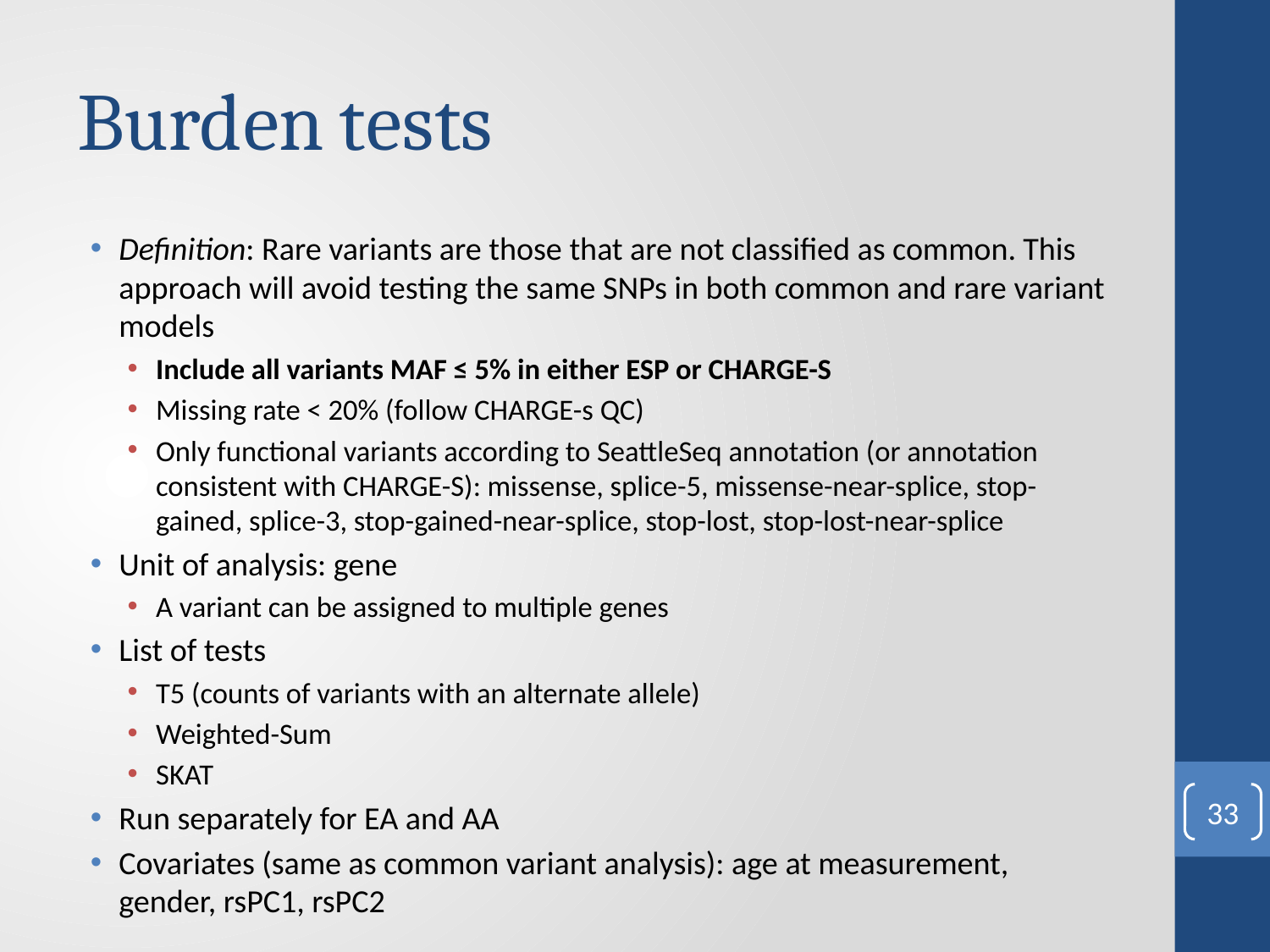

# Burden tests
Definition: Rare variants are those that are not classified as common. This approach will avoid testing the same SNPs in both common and rare variant models
Include all variants MAF ≤ 5% in either ESP or CHARGE-S
Missing rate < 20% (follow CHARGE-s QC)
Only functional variants according to SeattleSeq annotation (or annotation consistent with CHARGE-S): missense, splice-5, missense-near-splice, stop-gained, splice-3, stop-gained-near-splice, stop-lost, stop-lost-near-splice
Unit of analysis: gene
A variant can be assigned to multiple genes
List of tests
T5 (counts of variants with an alternate allele)
Weighted-Sum
SKAT
Run separately for EA and AA
Covariates (same as common variant analysis): age at measurement, gender, rsPC1, rsPC2

33